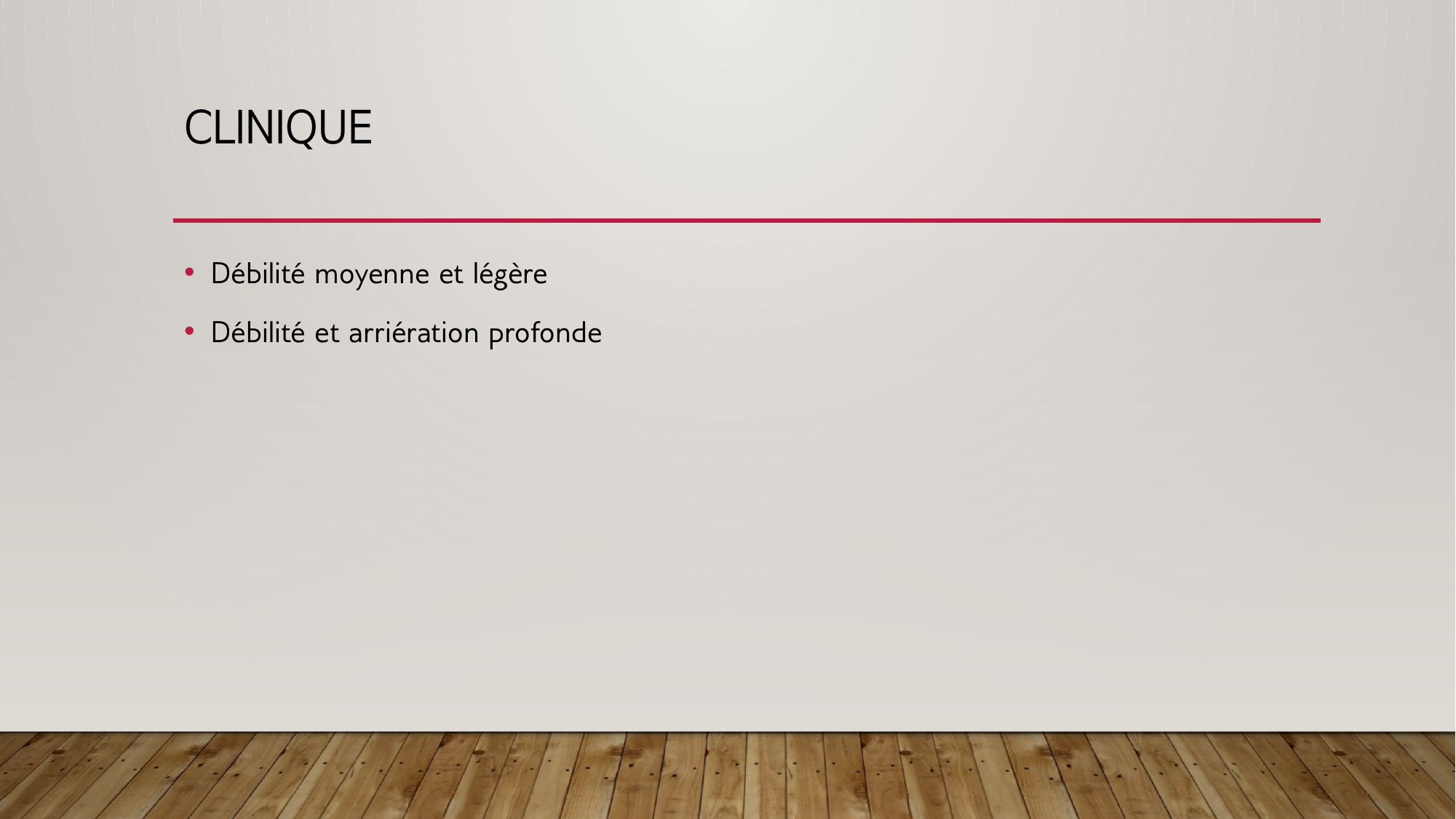

# Clinique
Débilité moyenne et légère
Débilité et arriération profonde